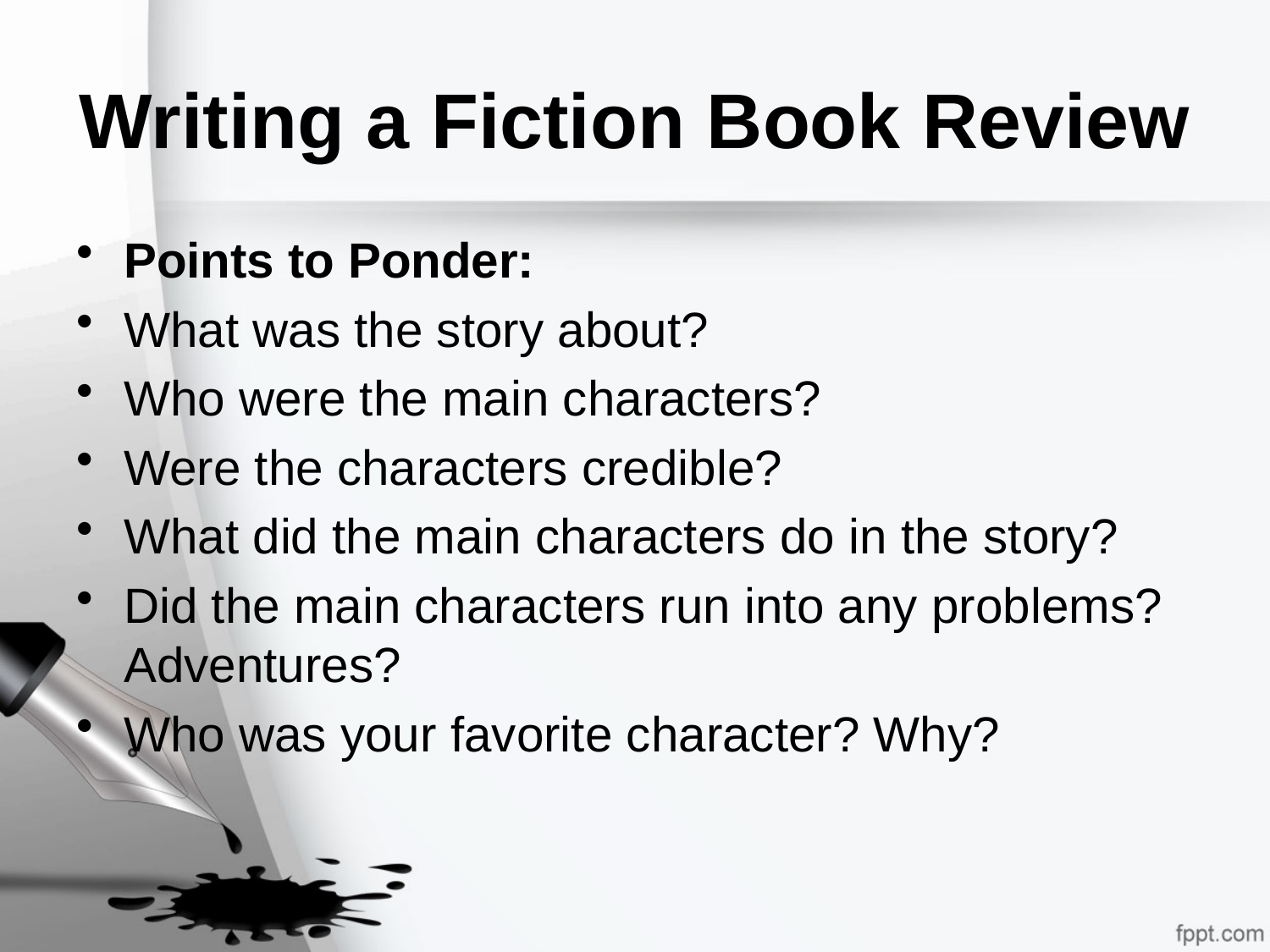

# Writing a Fiction Book Review
Points to Ponder:
What was the story about?
Who were the main characters?
Were the characters credible?
What did the main characters do in the story?
Did the main characters run into any problems? Adventures?
Who was your favorite character? Why?